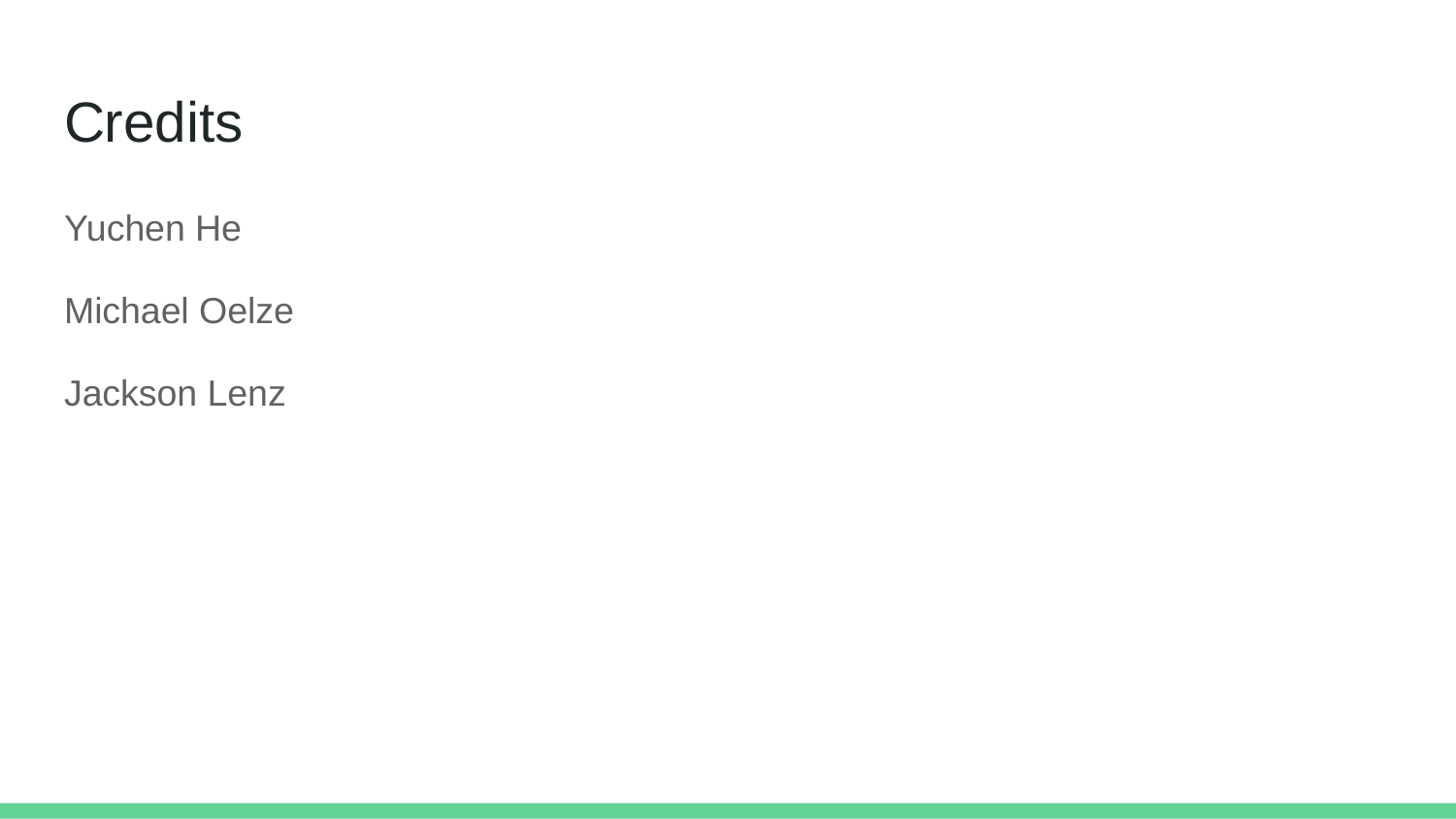

# Credits
Yuchen He
Michael Oelze
Jackson Lenz